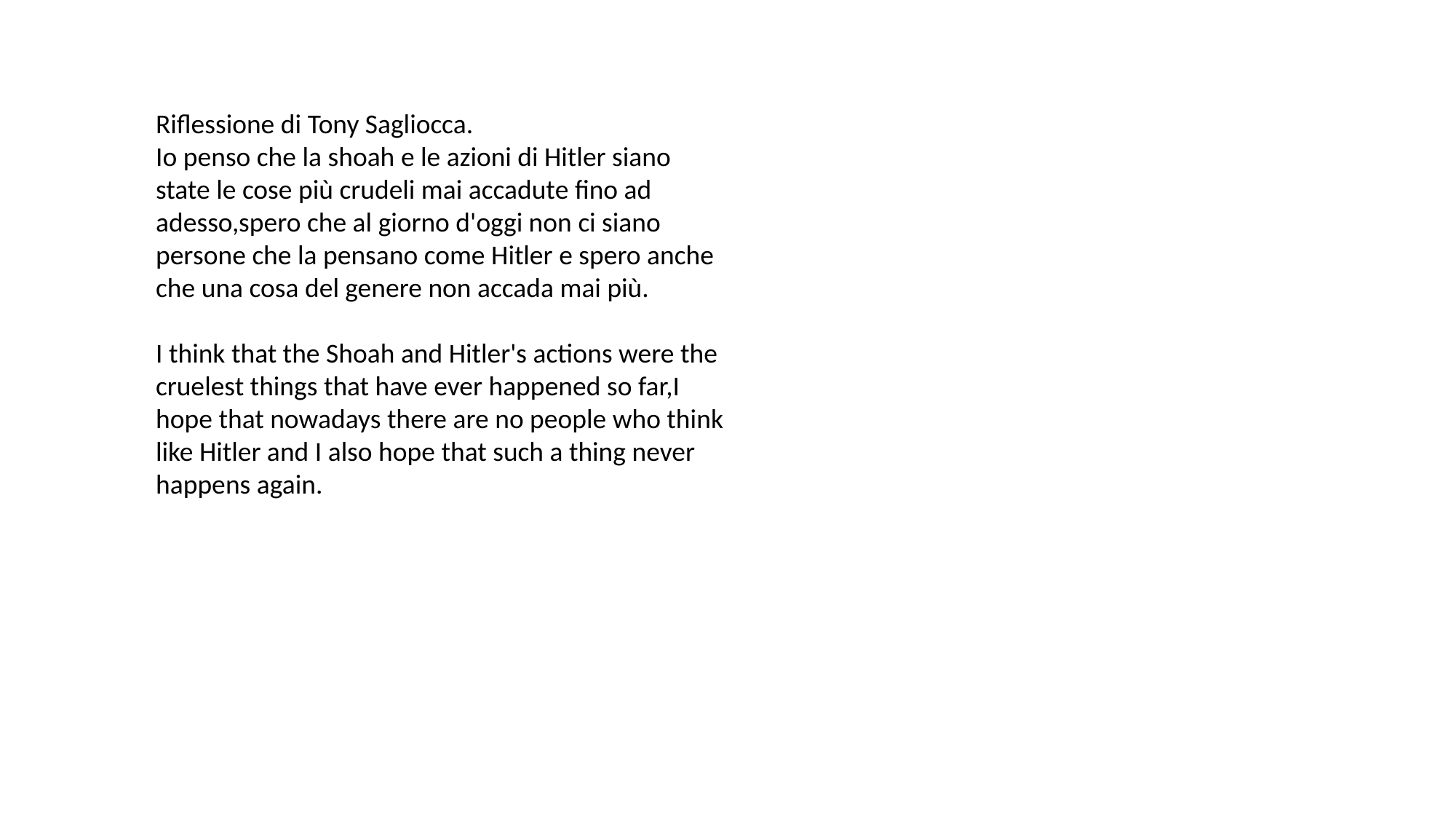

Riflessione di Tony Sagliocca.
Io penso che la shoah e le azioni di Hitler siano state le cose più crudeli mai accadute fino ad adesso,spero che al giorno d'oggi non ci siano persone che la pensano come Hitler e spero anche che una cosa del genere non accada mai più.

I think that the Shoah and Hitler's actions were the cruelest things that have ever happened so far,I hope that nowadays there are no people who think like Hitler and I also hope that such a thing never happens again.